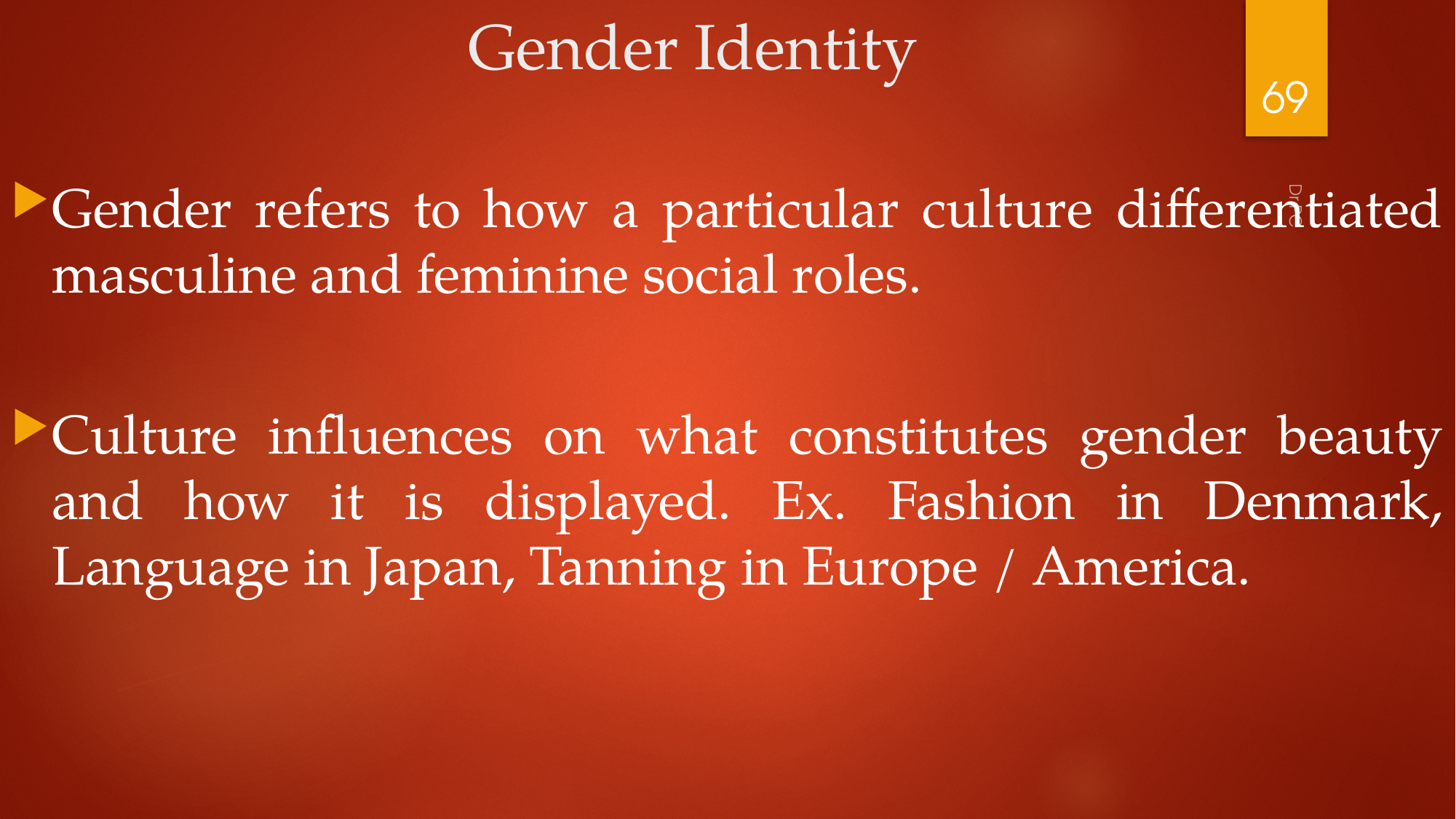

# Gender Identity
69
Gender refers to how a particular culture differentiated masculine and feminine social roles.

Culture influences on what constitutes gender beauty and how it is displayed. Ex. Fashion in Denmark, Language in Japan, Tanning in Europe / America.
Dr.PC